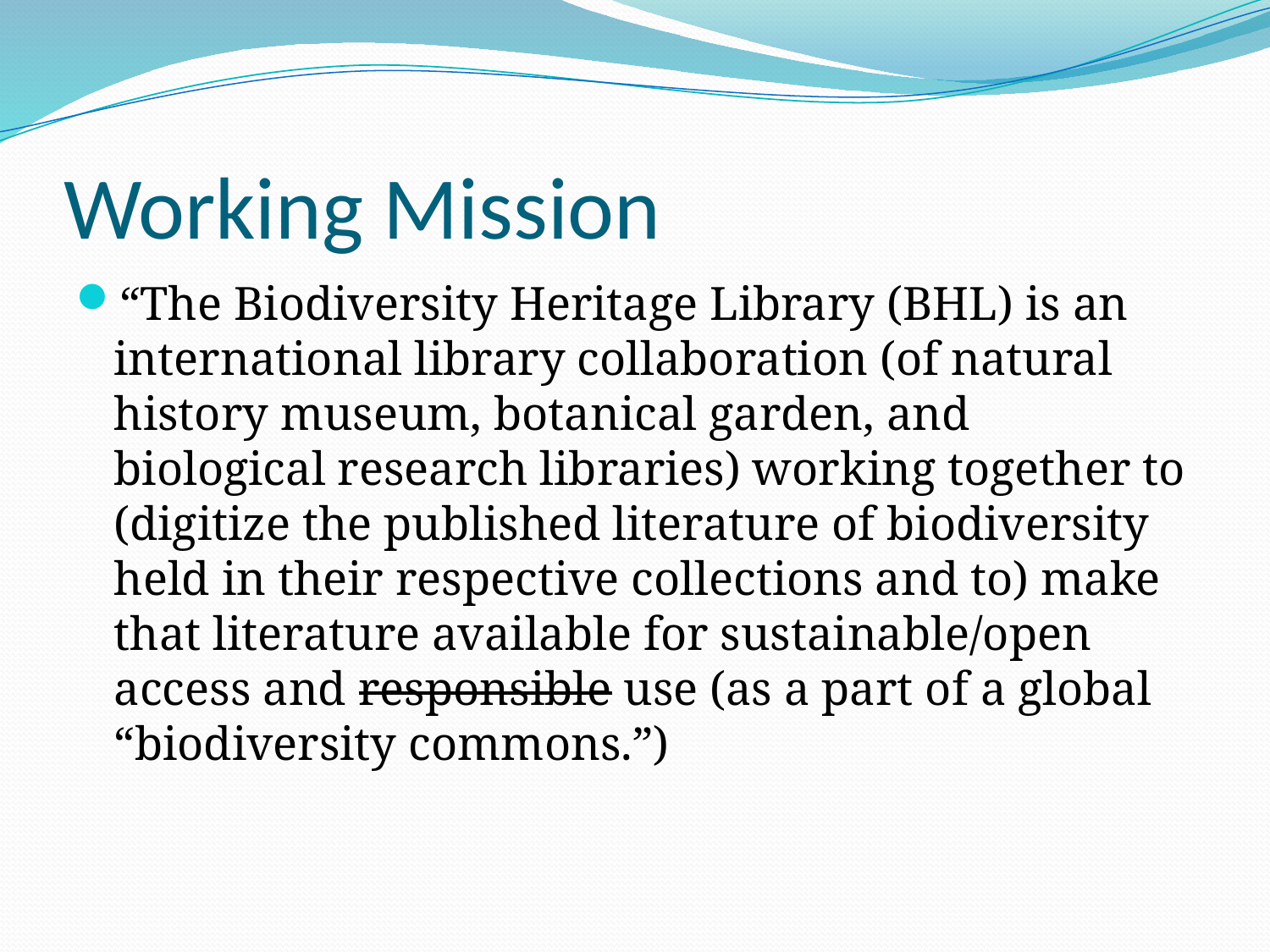

# Working Mission
“The Biodiversity Heritage Library (BHL) is an international library collaboration (of natural history museum, botanical garden, and biological research libraries) working together to (digitize the published literature of biodiversity held in their respective collections and to) make that literature available for sustainable/open access and responsible use (as a part of a global “biodiversity commons.”)